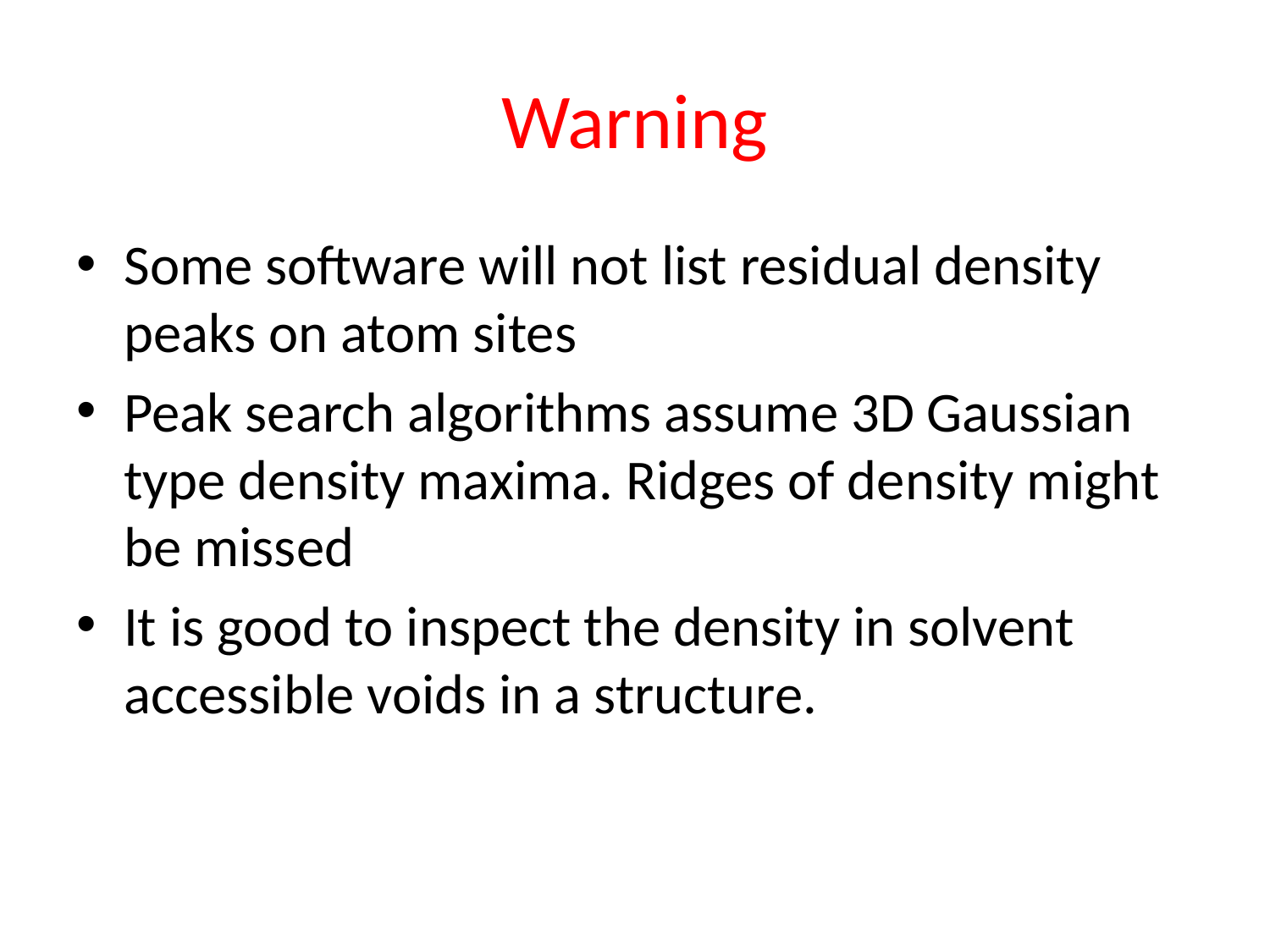

# Warning
Some software will not list residual density peaks on atom sites
Peak search algorithms assume 3D Gaussian type density maxima. Ridges of density might be missed
It is good to inspect the density in solvent accessible voids in a structure.